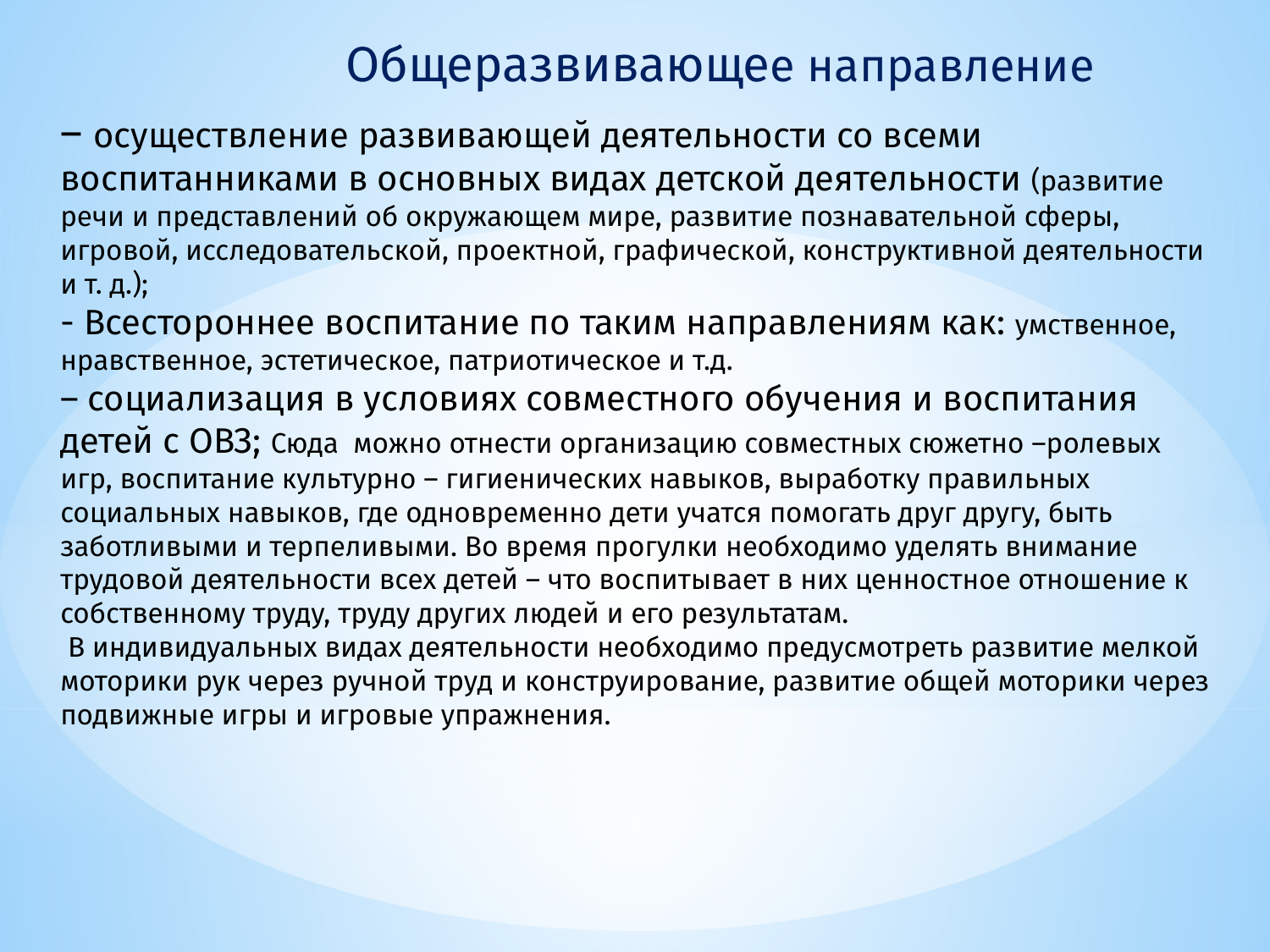

Общеразвивающее направление
– осуществление развивающей деятельности со всеми воспитанниками в основных видах детской деятельности (развитие речи и представлений об окружающем мире, развитие познавательной сферы, игровой, исследовательской, проектной, графической, конструктивной деятельности и т. д.);
- Всестороннее воспитание по таким направлениям как: умственное, нравственное, эстетическое, патриотическое и т.д.
– социализация в условиях совместного обучения и воспитания детей с ОВЗ; Сюда  можно отнести организацию совместных сюжетно –ролевых игр, воспитание культурно – гигиенических навыков, выработку правильных социальных навыков, где одновременно дети учатся помогать друг другу, быть заботливыми и терпеливыми. Во время прогулки необходимо уделять внимание трудовой деятельности всех детей – что воспитывает в них ценностное отношение к собственному труду, труду других людей и его результатам.
 В индивидуальных видах деятельности необходимо предусмотреть развитие мелкой моторики рук через ручной труд и конструирование, развитие общей моторики через подвижные игры и игровые упражнения.